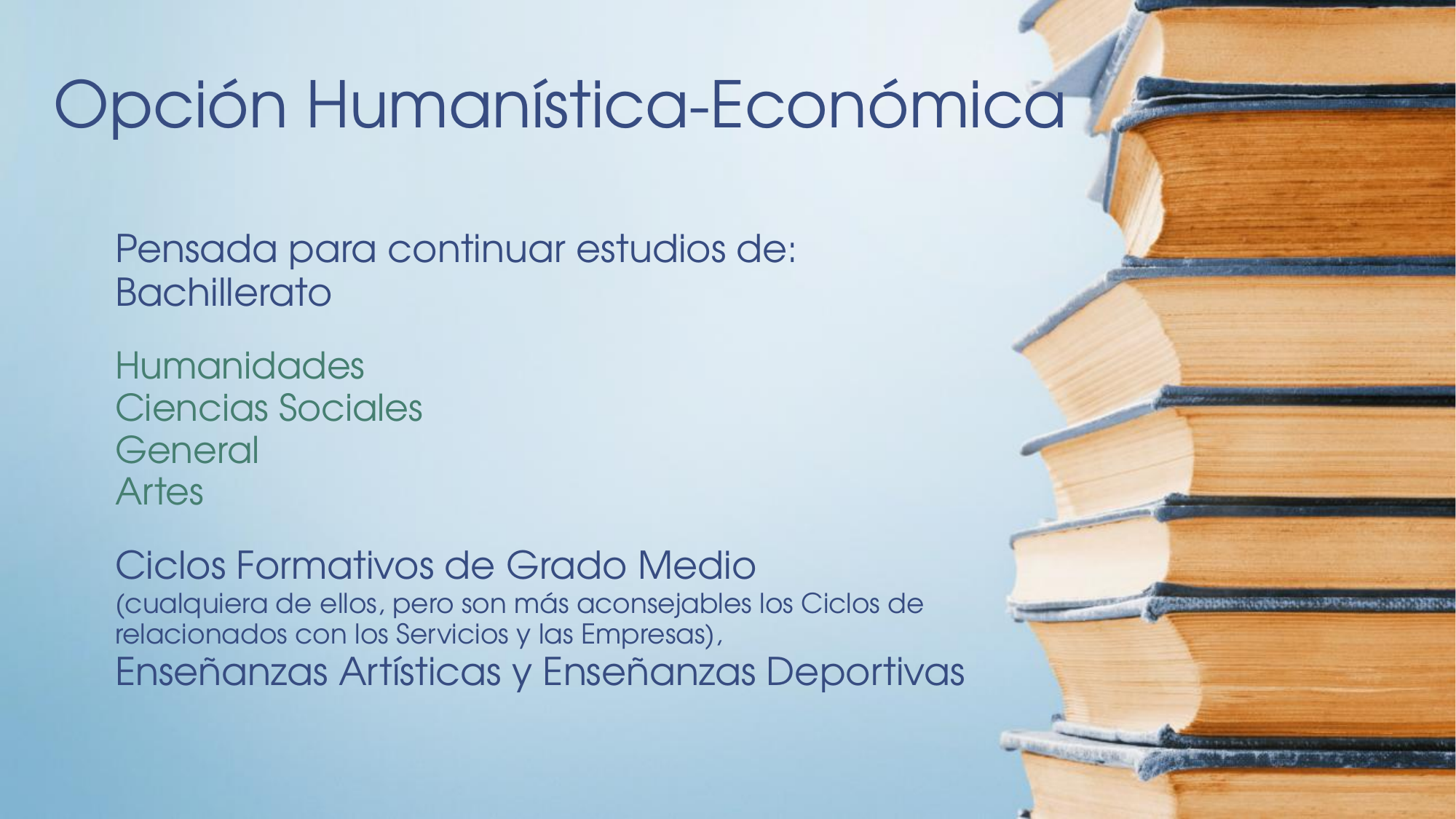

Opción Humanística-Económica
Pensada para continuar estudios de:
Bachillerato
Humanidades
Ciencias Sociales
General
Artes
Ciclos Formativos de Grado Medio
(cualquiera de ellos, pero son más aconsejables los Ciclos de relacionados con los Servicios y las Empresas),
Enseñanzas Artísticas y Enseñanzas Deportivas